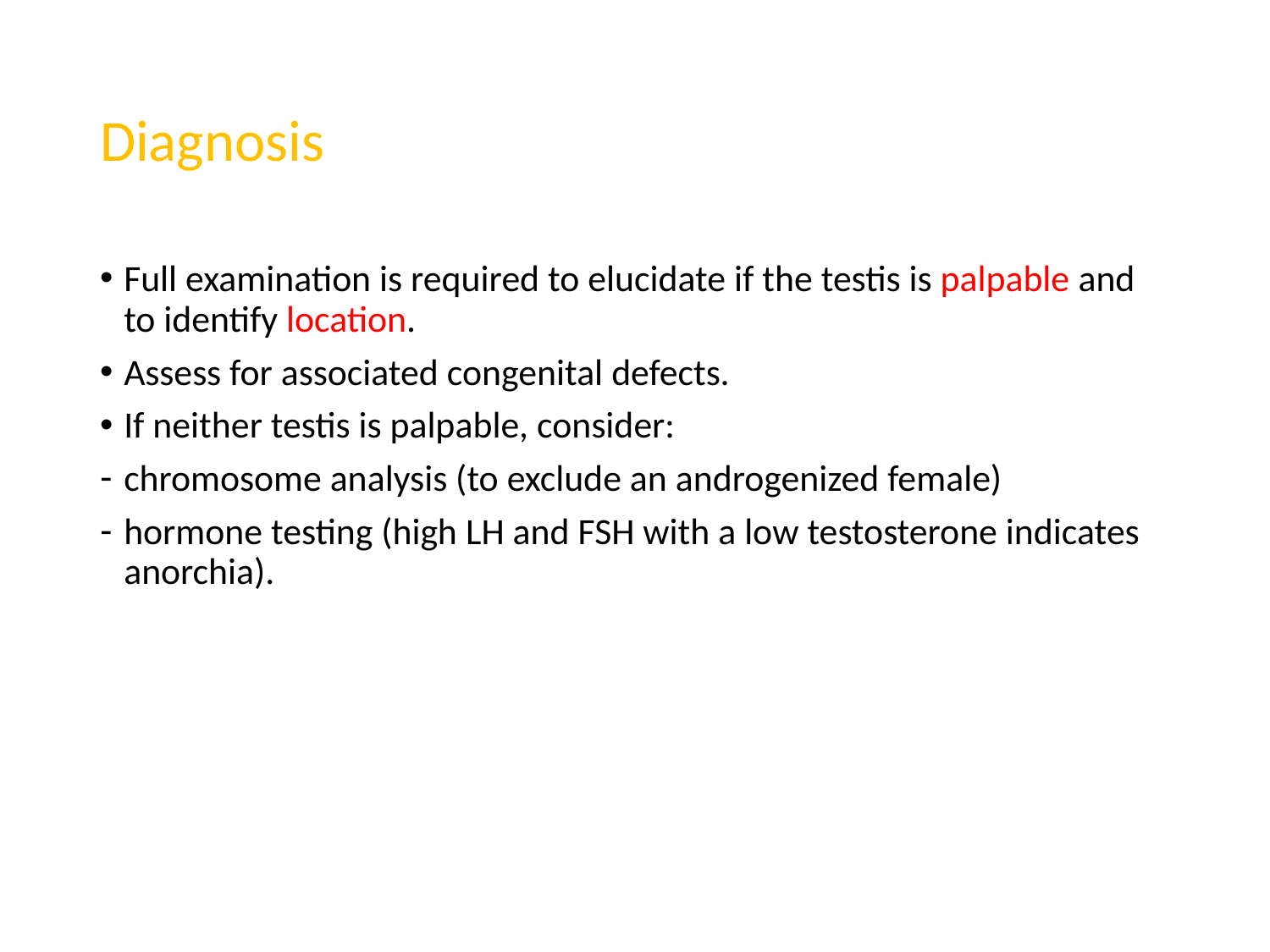

# Diagnosis
Full examination is required to elucidate if the testis is palpable and to identify location.
Assess for associated congenital defects.
If neither testis is palpable, consider:
chromosome analysis (to exclude an androgenized female)
hormone testing (high LH and FSH with a low testosterone indicates anorchia).